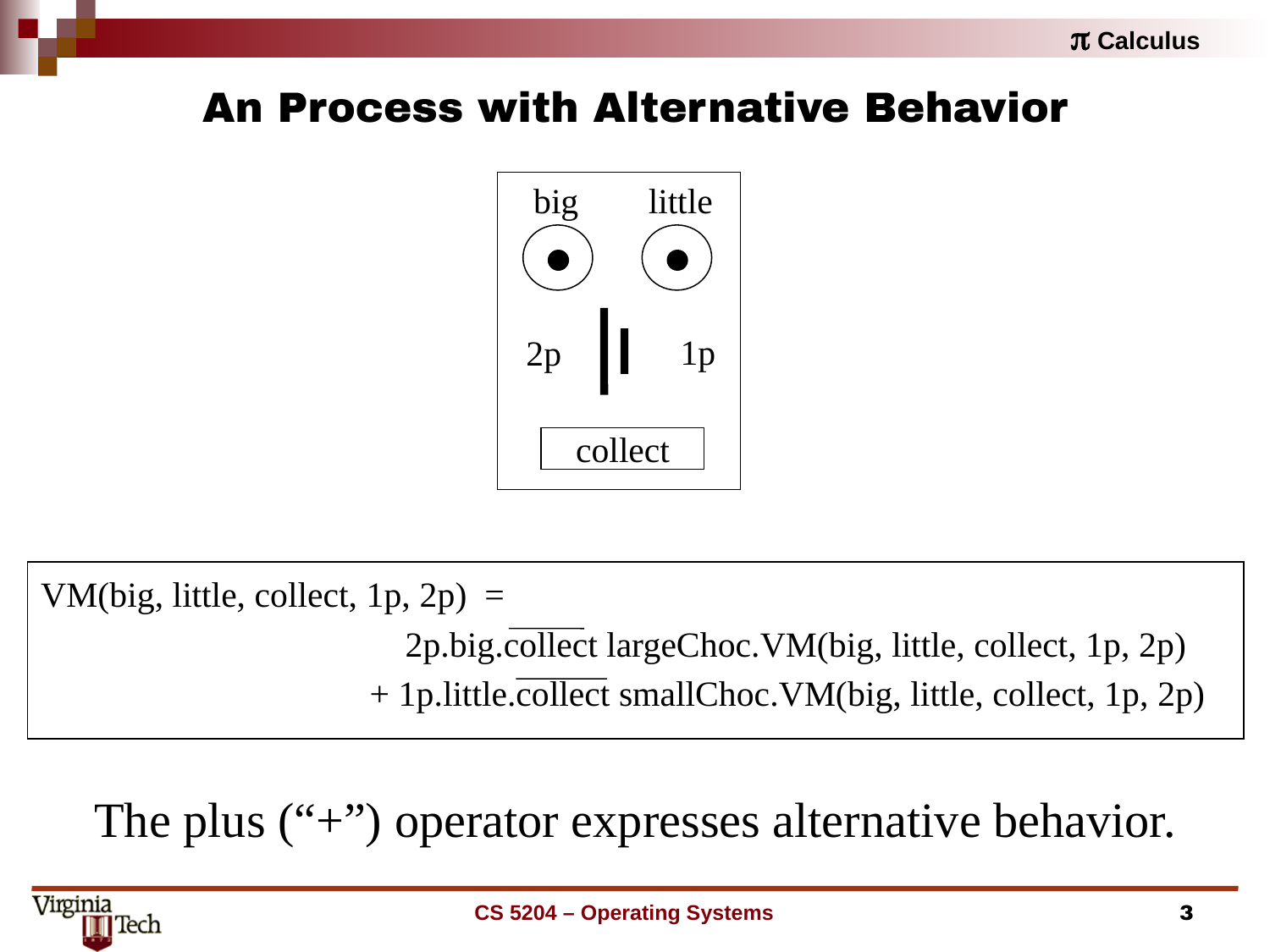

# An Process with Alternative Behavior

big
little

1p
2p

collect

VM(big, little, collect, 1p, 2p)  =
                                         2p.big.collect largeChoc.VM(big, little, collect, 1p, 2p)
                                     + 1p.little.collect smallChoc.VM(big, little, collect, 1p, 2p)

The plus (“+”) operator expresses alternative behavior.
CS 5204 – Operating Systems
3